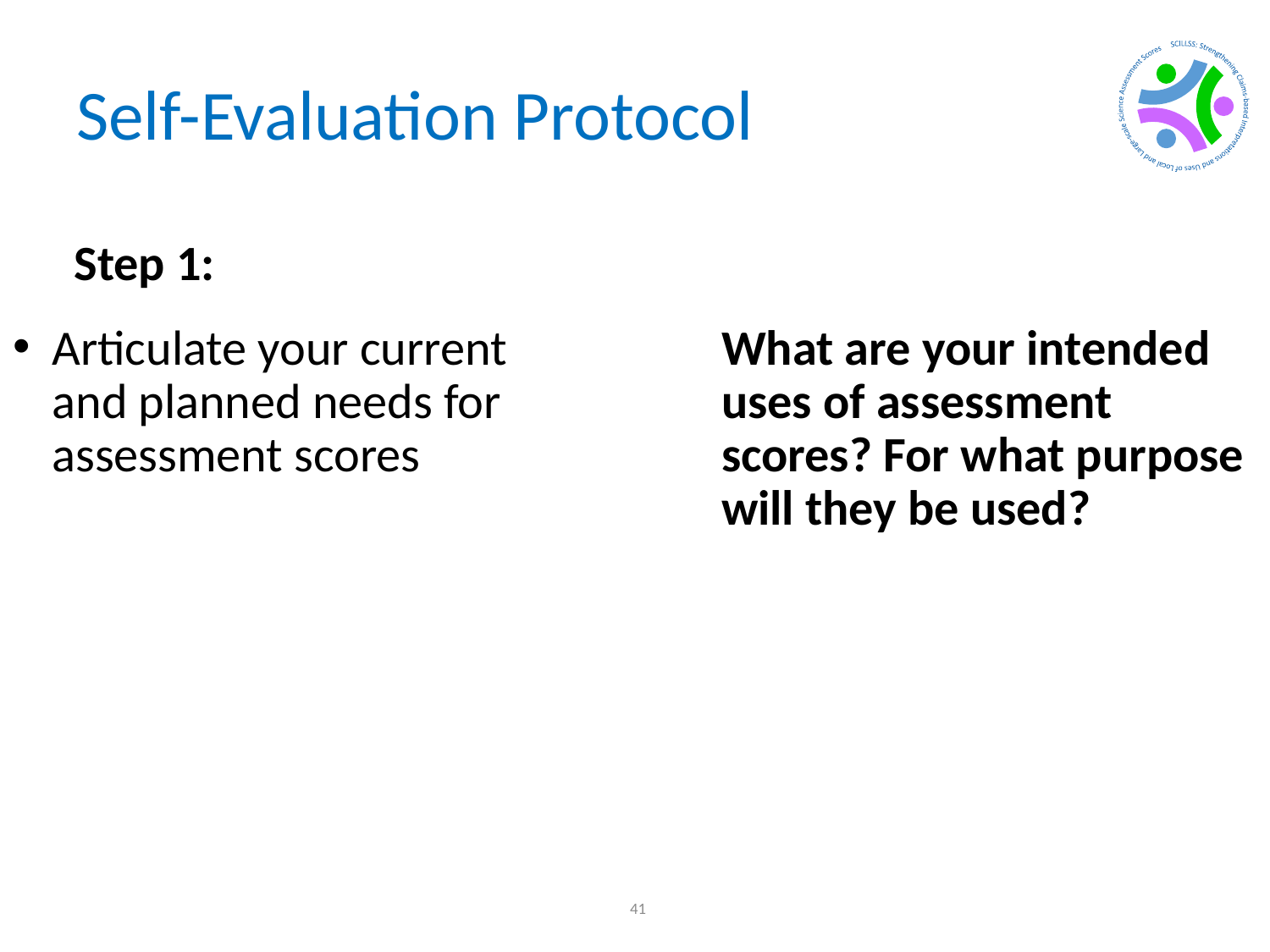

# Self-Evaluation Protocol
Step 1:
Articulate your current and planned needs for assessment scores
What are your intended uses of assessment scores? For what purpose will they be used?